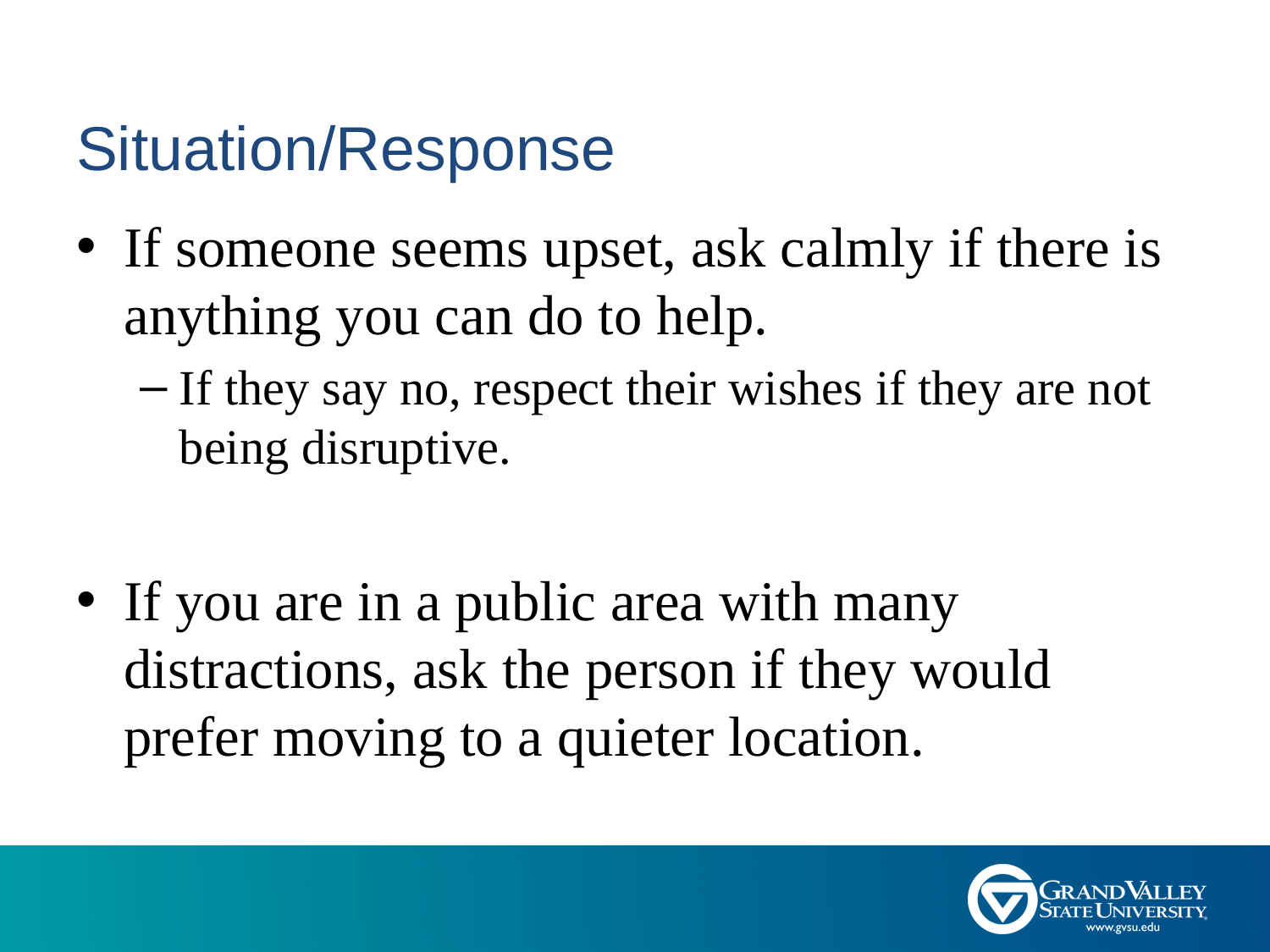

# Situation/Response
If someone seems upset, ask calmly if there is anything you can do to help.
If they say no, respect their wishes if they are not being disruptive.

If you are in a public area with many distractions, ask the person if they would prefer moving to a quieter location.